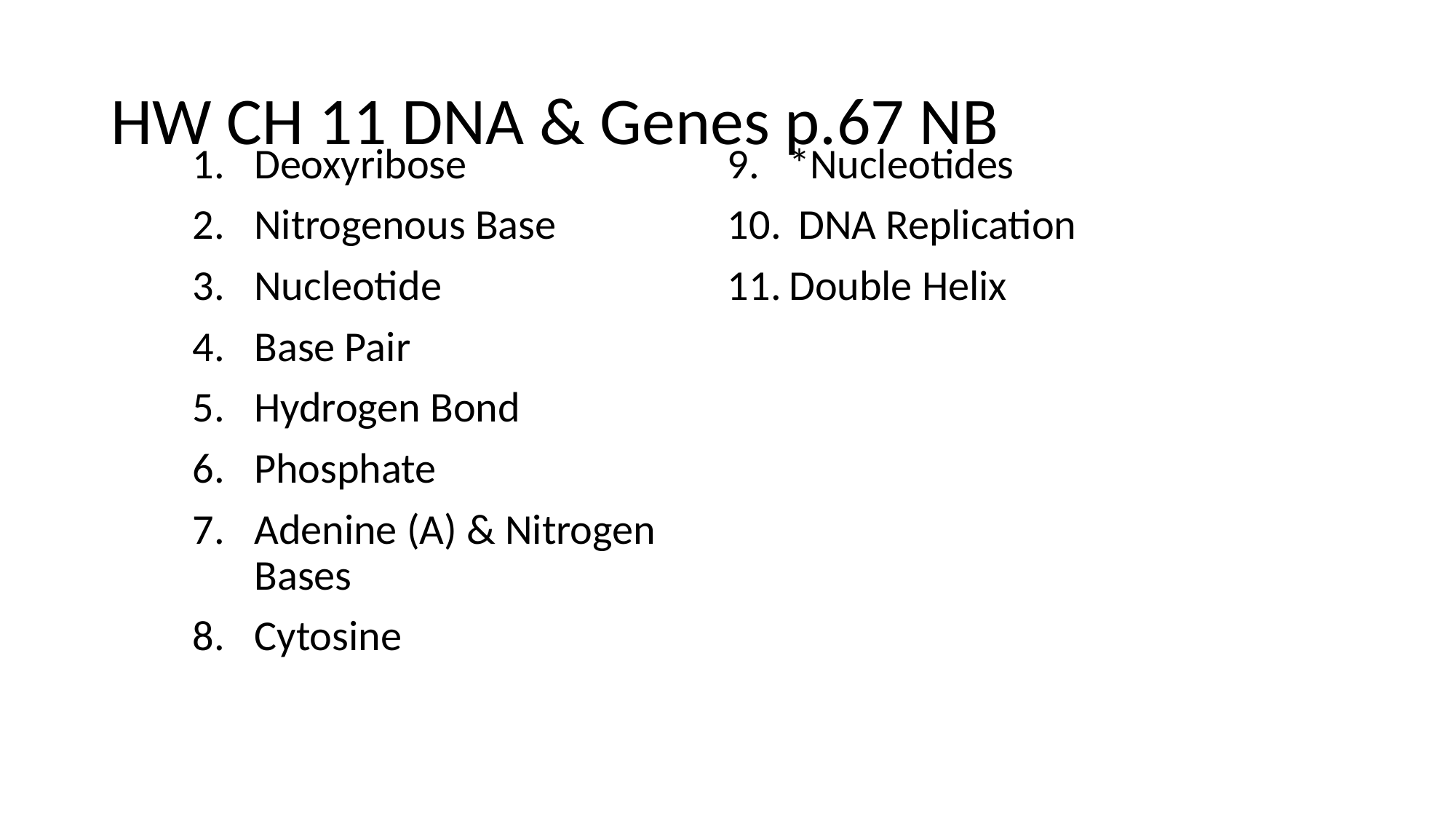

# HW CH 11 DNA & Genes p.67 NB
Deoxyribose
Nitrogenous Base
Nucleotide
Base Pair
Hydrogen Bond
Phosphate
Adenine (A) & Nitrogen Bases
Cytosine
*Nucleotides
 DNA Replication
Double Helix